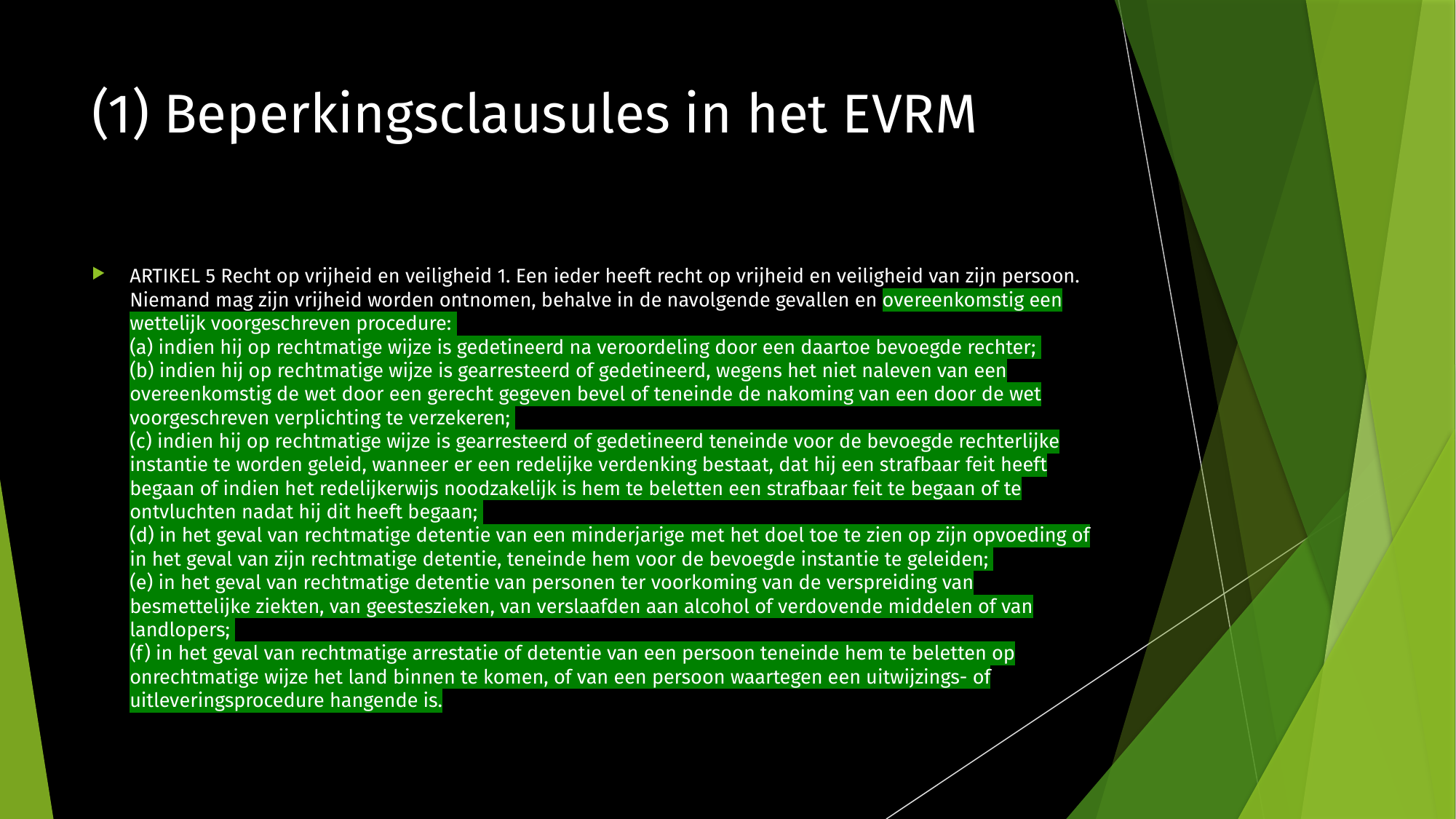

# (1) Beperkingsclausules in het EVRM
ARTIKEL 5 Recht op vrijheid en veiligheid 1. Een ieder heeft recht op vrijheid en veiligheid van zijn persoon. Niemand mag zijn vrijheid worden ontnomen, behalve in de navolgende gevallen en overeenkomstig een wettelijk voorgeschreven procedure:
(a) indien hij op rechtmatige wijze is gedetineerd na veroordeling door een daartoe bevoegde rechter;
(b) indien hij op rechtmatige wijze is gearresteerd of gedetineerd, wegens het niet naleven van een overeenkomstig de wet door een gerecht gegeven bevel of teneinde de nakoming van een door de wet voorgeschreven verplichting te verzekeren;
(c) indien hij op rechtmatige wijze is gearresteerd of gedetineerd teneinde voor de bevoegde rechterlijke instantie te worden geleid, wanneer er een redelijke verdenking bestaat, dat hij een strafbaar feit heeft begaan of indien het redelijkerwijs noodzakelijk is hem te beletten een strafbaar feit te begaan of te ontvluchten nadat hij dit heeft begaan;
(d) in het geval van rechtmatige detentie van een minderjarige met het doel toe te zien op zijn opvoeding of in het geval van zijn rechtmatige detentie, teneinde hem voor de bevoegde instantie te geleiden;
(e) in het geval van rechtmatige detentie van personen ter voorkoming van de verspreiding van besmettelijke ziekten, van geesteszieken, van verslaafden aan alcohol of verdovende middelen of van landlopers;
(f) in het geval van rechtmatige arrestatie of detentie van een persoon teneinde hem te beletten op onrechtmatige wijze het land binnen te komen, of van een persoon waartegen een uitwijzings- of uitleveringsprocedure hangende is.